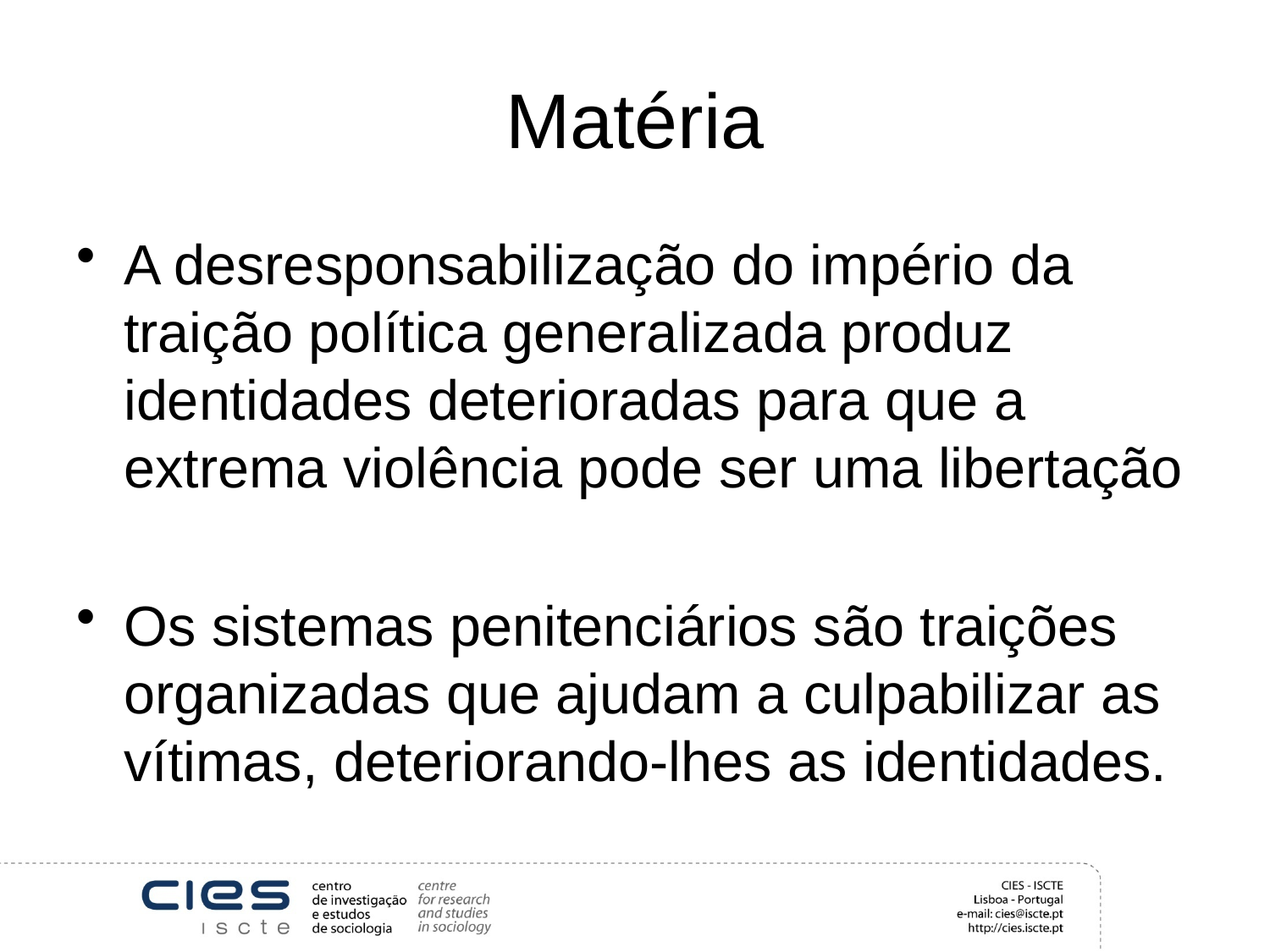

# Matéria
A desresponsabilização do império da traição política generalizada produz identidades deterioradas para que a extrema violência pode ser uma libertação

Os sistemas penitenciários são traições organizadas que ajudam a culpabilizar as vítimas, deteriorando-lhes as identidades.